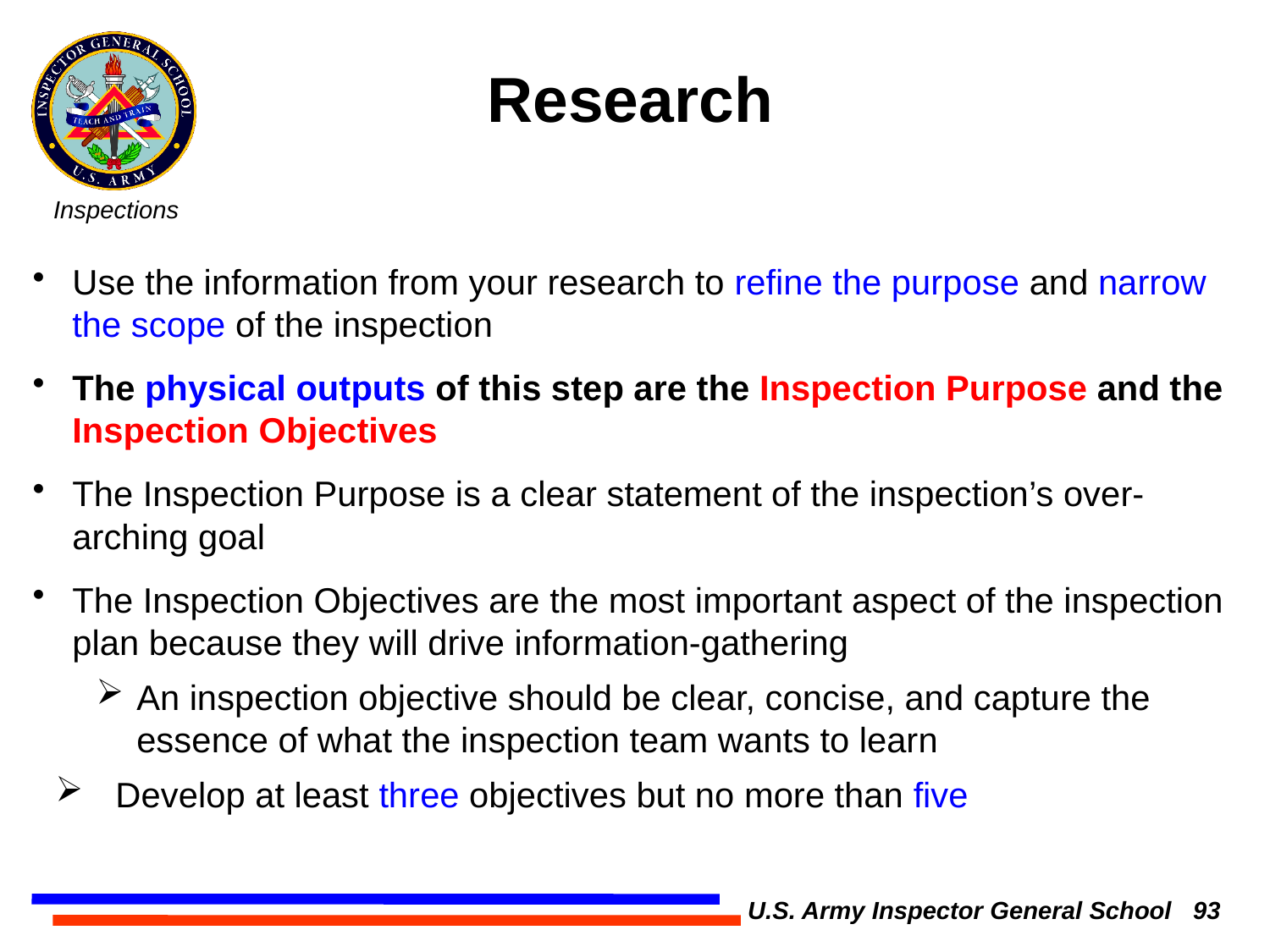

Research
Use the information from your research to refine the purpose and narrow the scope of the inspection

The physical outputs of this step are the Inspection Purpose and the Inspection Objectives

The Inspection Purpose is a clear statement of the inspection’s over-arching goal

The Inspection Objectives are the most important aspect of the inspection plan because they will drive information-gathering

An inspection objective should be clear, concise, and capture the essence of what the inspection team wants to learn

  Develop at least three objectives but no more than five
U.S. Army Inspector General School   93